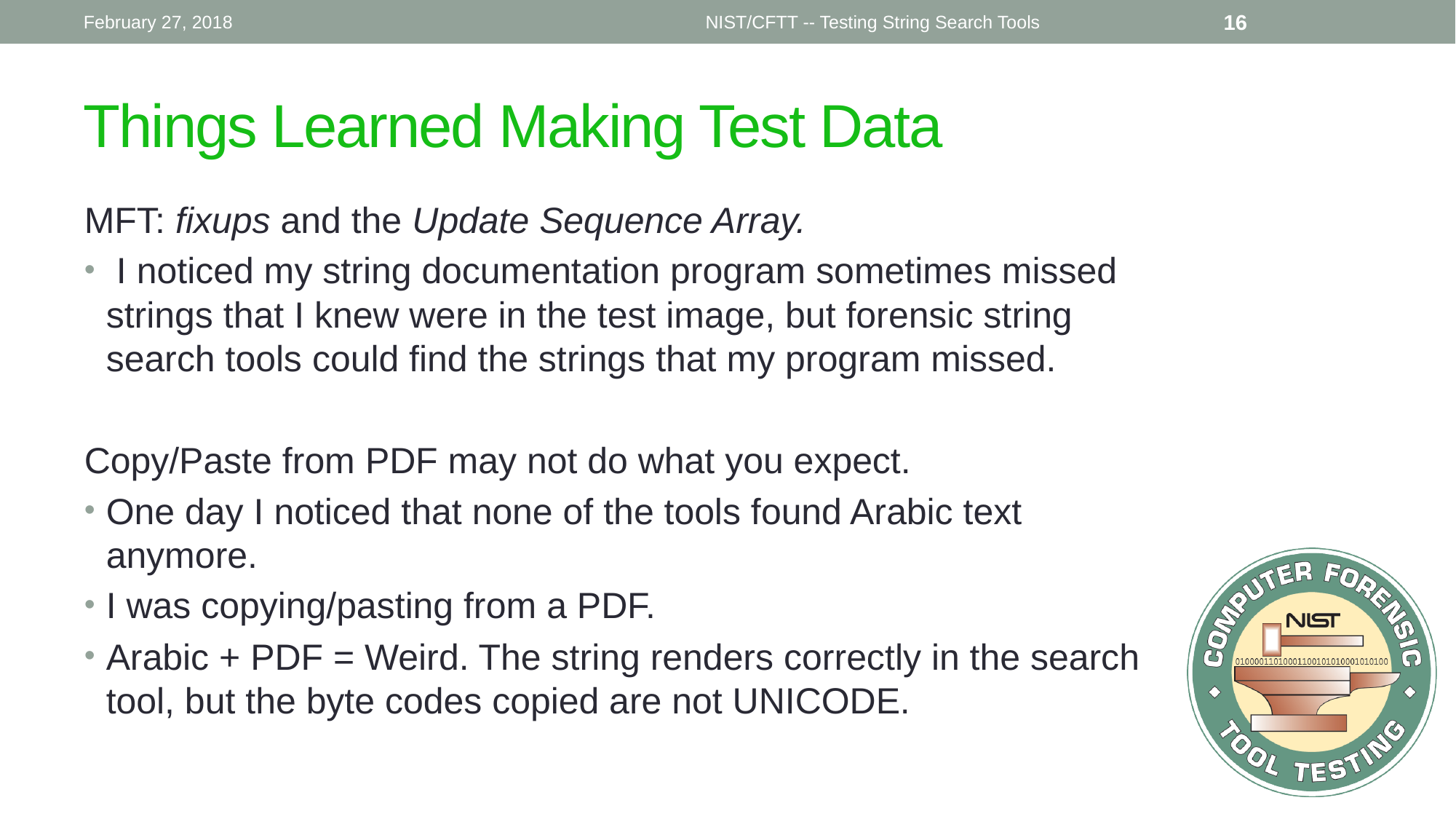

February 27, 2018
NIST/CFTT -- Testing String Search Tools
16
# Things Learned Making Test Data
MFT: fixups and the Update Sequence Array.
 I noticed my string documentation program sometimes missed strings that I knew were in the test image, but forensic string search tools could find the strings that my program missed.

Copy/Paste from PDF may not do what you expect.
One day I noticed that none of the tools found Arabic text anymore.
I was copying/pasting from a PDF.
Arabic + PDF = Weird. The string renders correctly in the search tool, but the byte codes copied are not UNICODE.